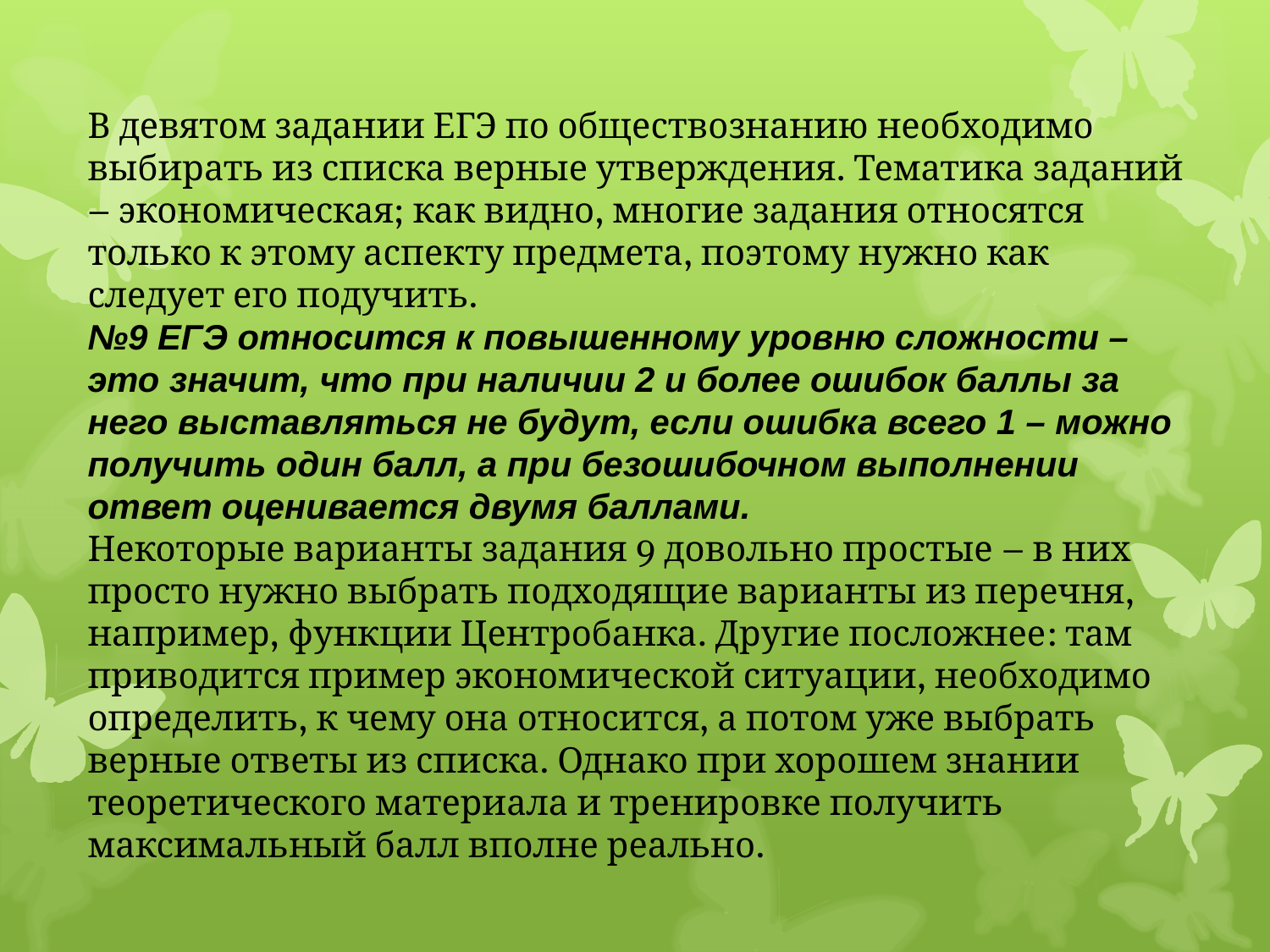

# В девятом задании ЕГЭ по обществознанию необходимо выбирать из списка верные утверждения. Тематика заданий – экономическая; как видно, многие задания относятся только к этому аспекту предмета, поэтому нужно как следует его подучить. №9 ЕГЭ относится к повышенному уровню сложности – это значит, что при наличии 2 и более ошибок баллы за него выставляться не будут, если ошибка всего 1 – можно получить один балл, а при безошибочном выполнении ответ оценивается двумя баллами. Некоторые варианты задания 9 довольно простые – в них просто нужно выбрать подходящие варианты из перечня, например, функции Центробанка. Другие посложнее: там приводится пример экономической ситуации, необходимо определить, к чему она относится, а потом уже выбрать верные ответы из списка. Однако при хорошем знании теоретического материала и тренировке получить максимальный балл вполне реально.